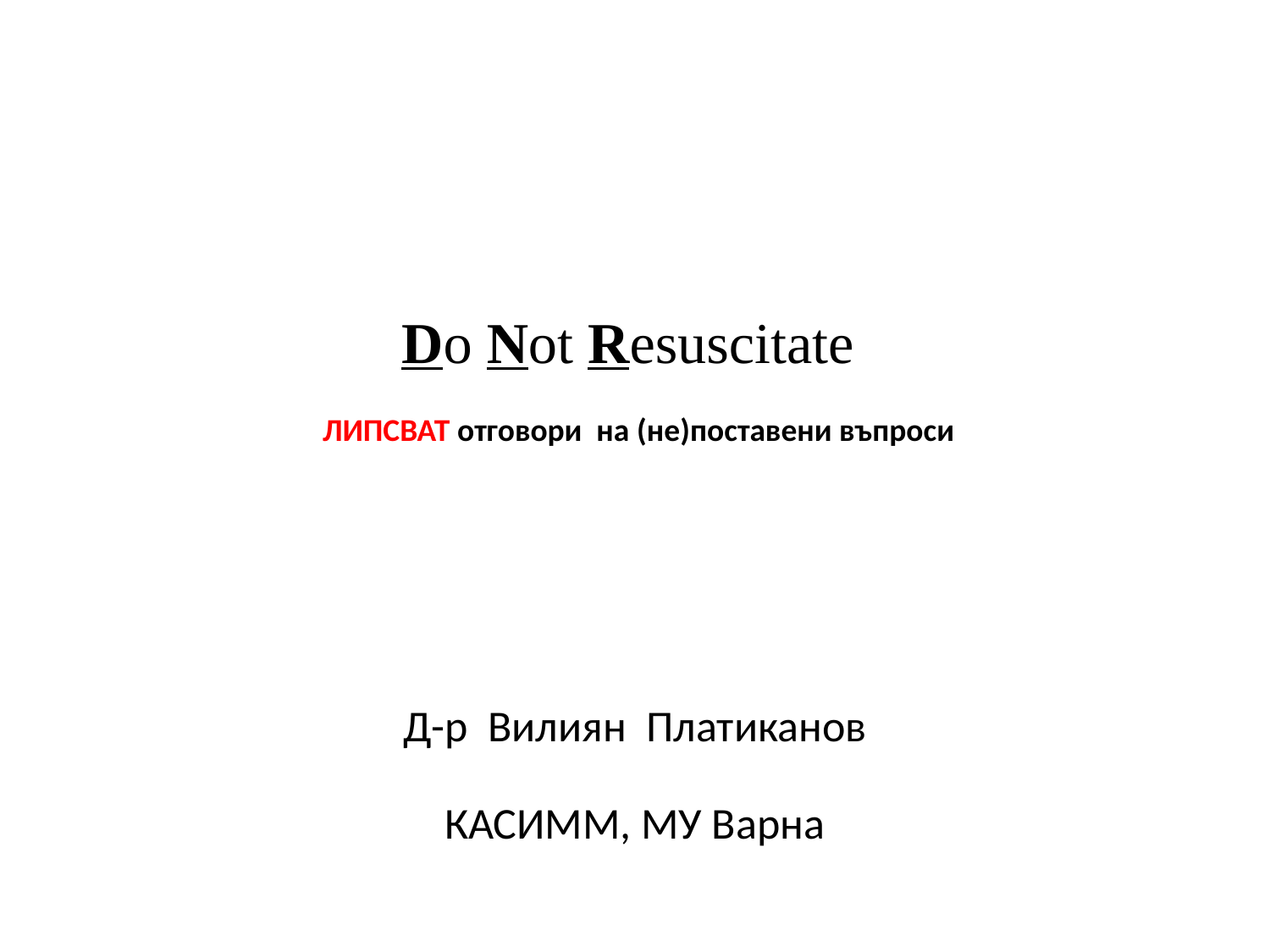

# Do Not Resuscitate ЛИПСВАТ отговори  на (не)поставени въпроси
Д-р  Вилиян  Платиканов
КАСИММ, МУ Варна